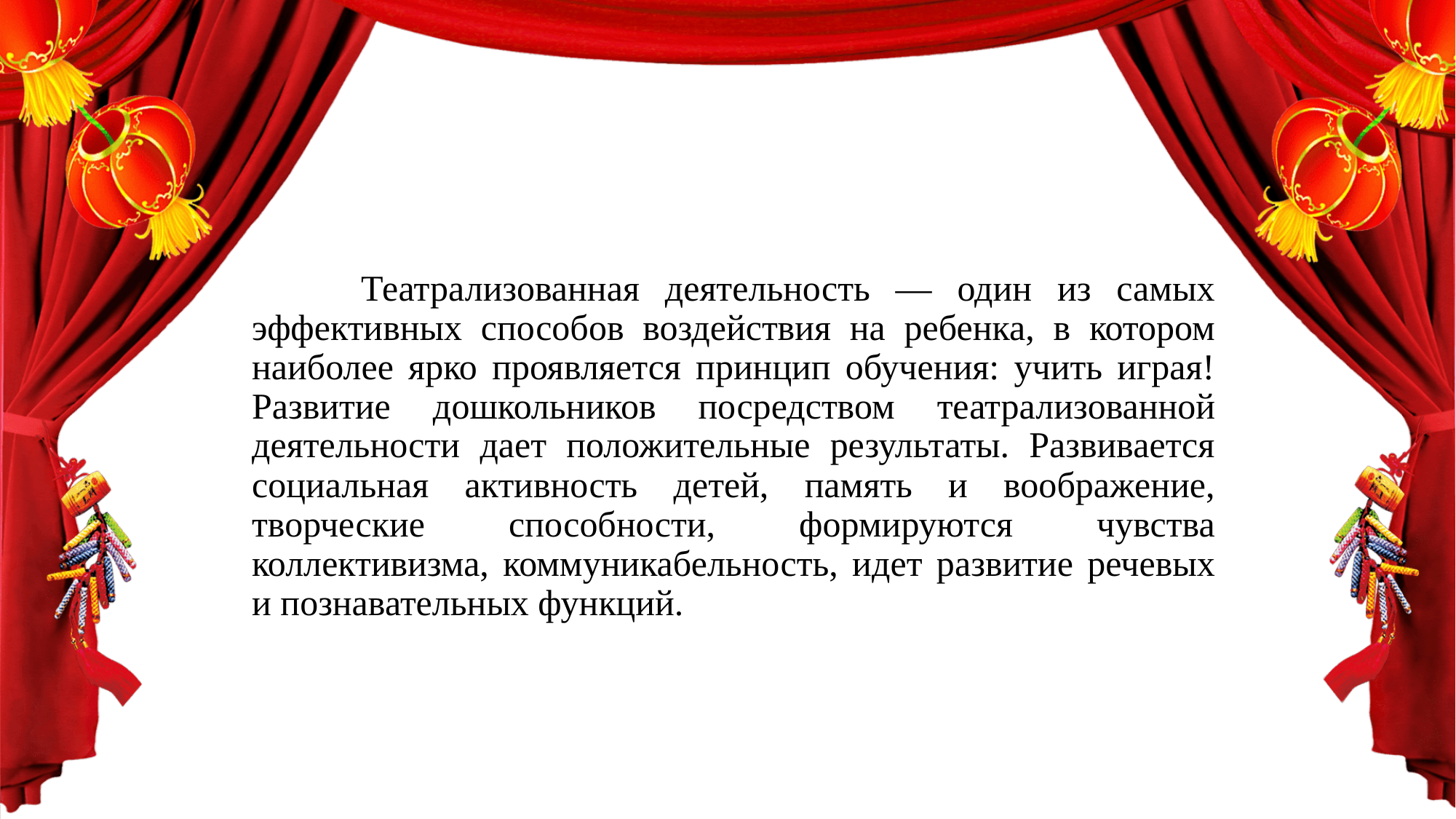

Театрализованная деятельность — один из самых эффективных способов воздействия на ребенка, в котором наиболее ярко проявляется принцип обучения: учить играя! Развитие дошкольников посредством театрализованной деятельности дает положительные результаты. Развивается социальная активность детей, память и воображение, творческие способности, формируются чувства коллективизма, коммуникабельность, идет развитие речевых и познавательных функций.